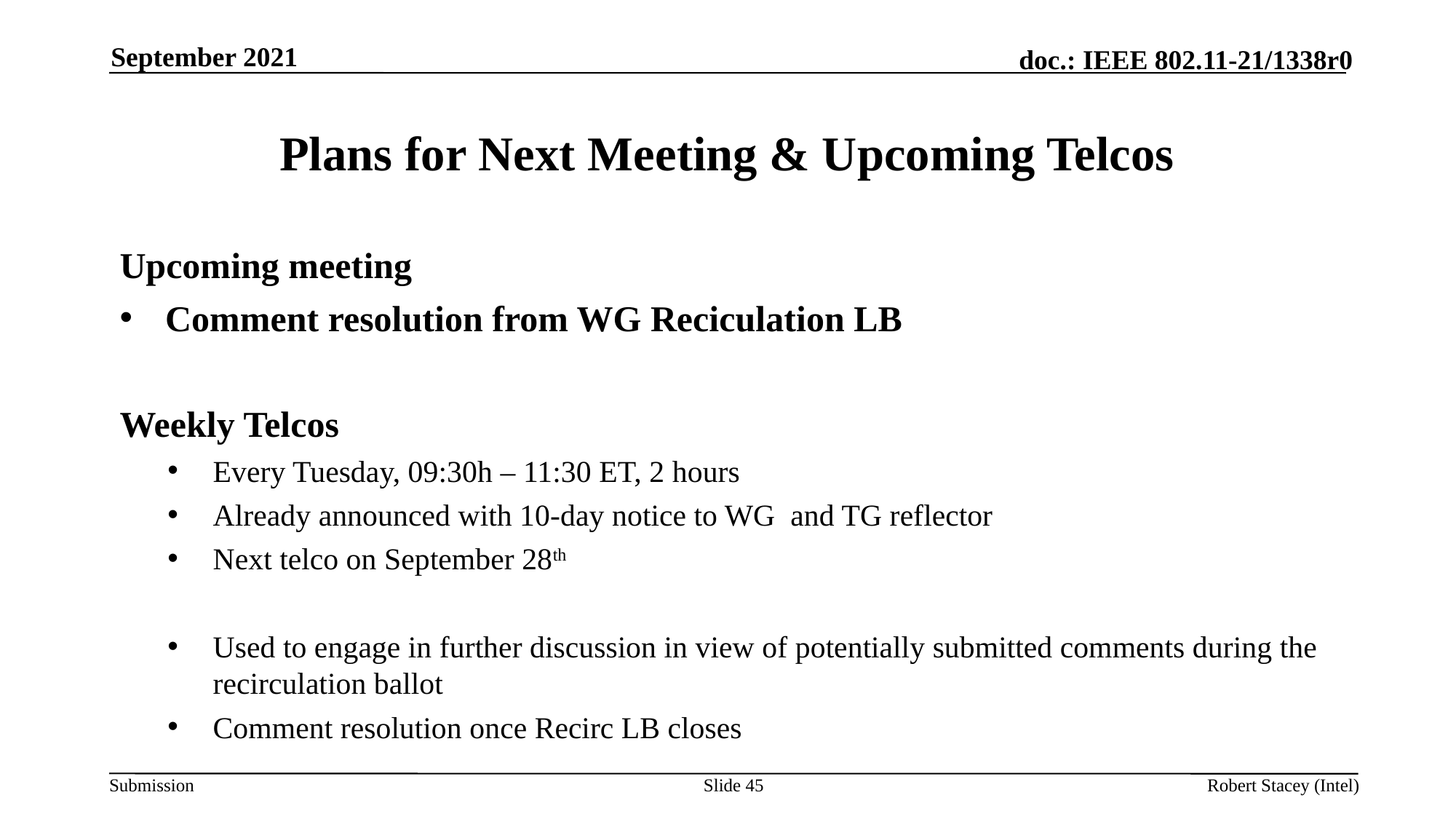

September 2021
# Plans for Next Meeting & Upcoming Telcos
Upcoming meeting
Comment resolution from WG Reciculation LB

Weekly Telcos
Every Tuesday, 09:30h – 11:30 ET, 2 hours
Already announced with 10-day notice to WG  and TG reflector
Next telco on September 28th

Used to engage in further discussion in view of potentially submitted comments during the recirculation ballot
Comment resolution once Recirc LB closes
Slide 45
Robert Stacey (Intel)